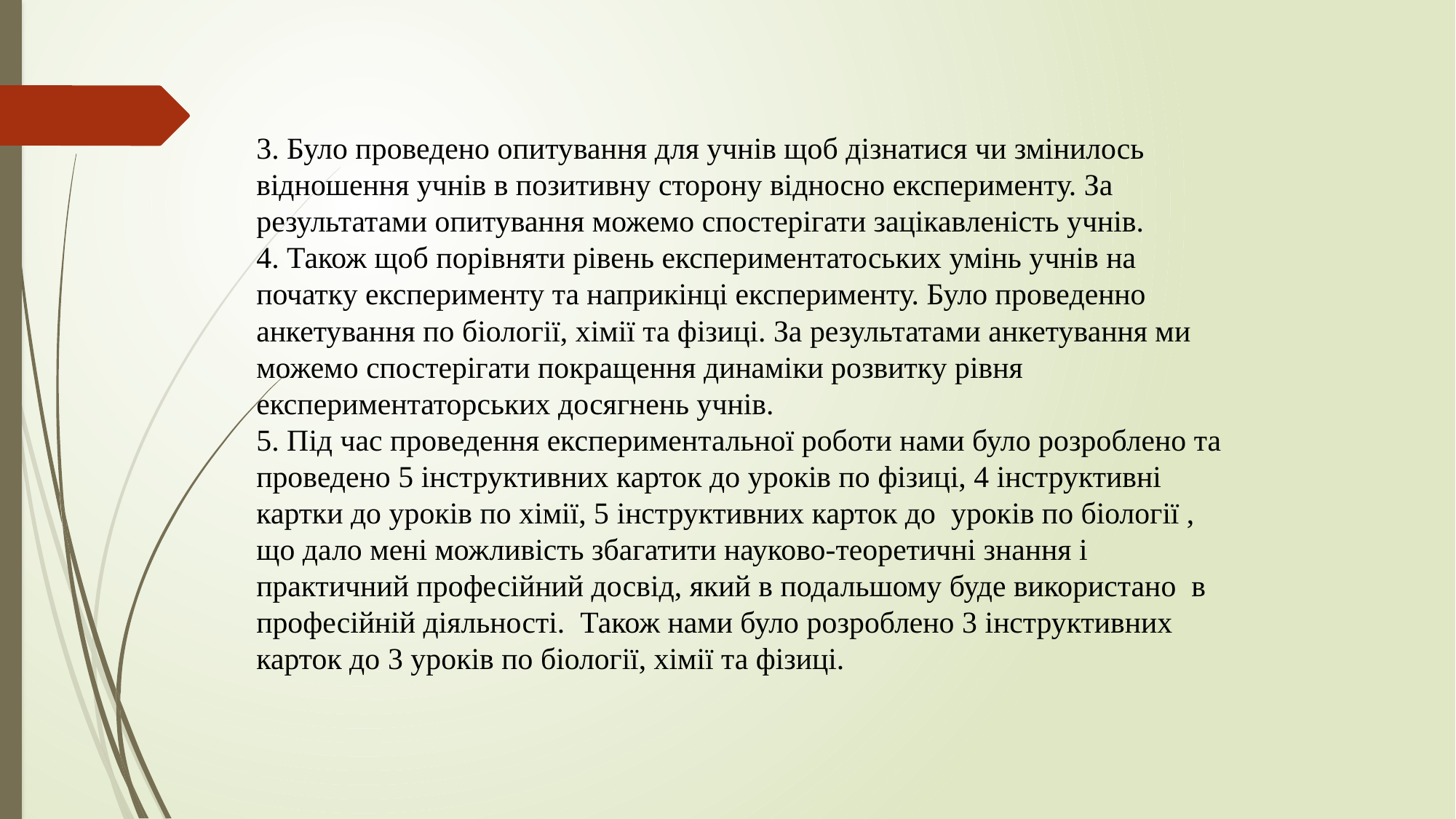

3. Було проведено опитування для учнів щоб дізнатися чи змінилось відношення учнів в позитивну сторону відносно експерименту. За результатами опитування можемо спостерігати зацікавленість учнів.
4. Також щоб порівняти рівень експериментатоських умінь учнів на початку експерименту та наприкінці експерименту. Було проведенно анкетування по біології, хімії та фізиці. За результатами анкетування ми можемо спостерігати покращення динаміки розвитку рівня експериментаторських досягнень учнів.
5. Під час проведення експериментальної роботи нами було розроблено та проведено 5 інструктивних карток до уроків по фізиці, 4 інструктивні картки до уроків по хімії, 5 інструктивних карток до  уроків по біології , що дало мені можливість збагатити науково-теоретичні знання і практичний професійний досвід, який в подальшому буде використано  в професійній діяльності.  Також нами було розроблено 3 інструктивних карток до 3 уроків по біології, хімії та фізиці.